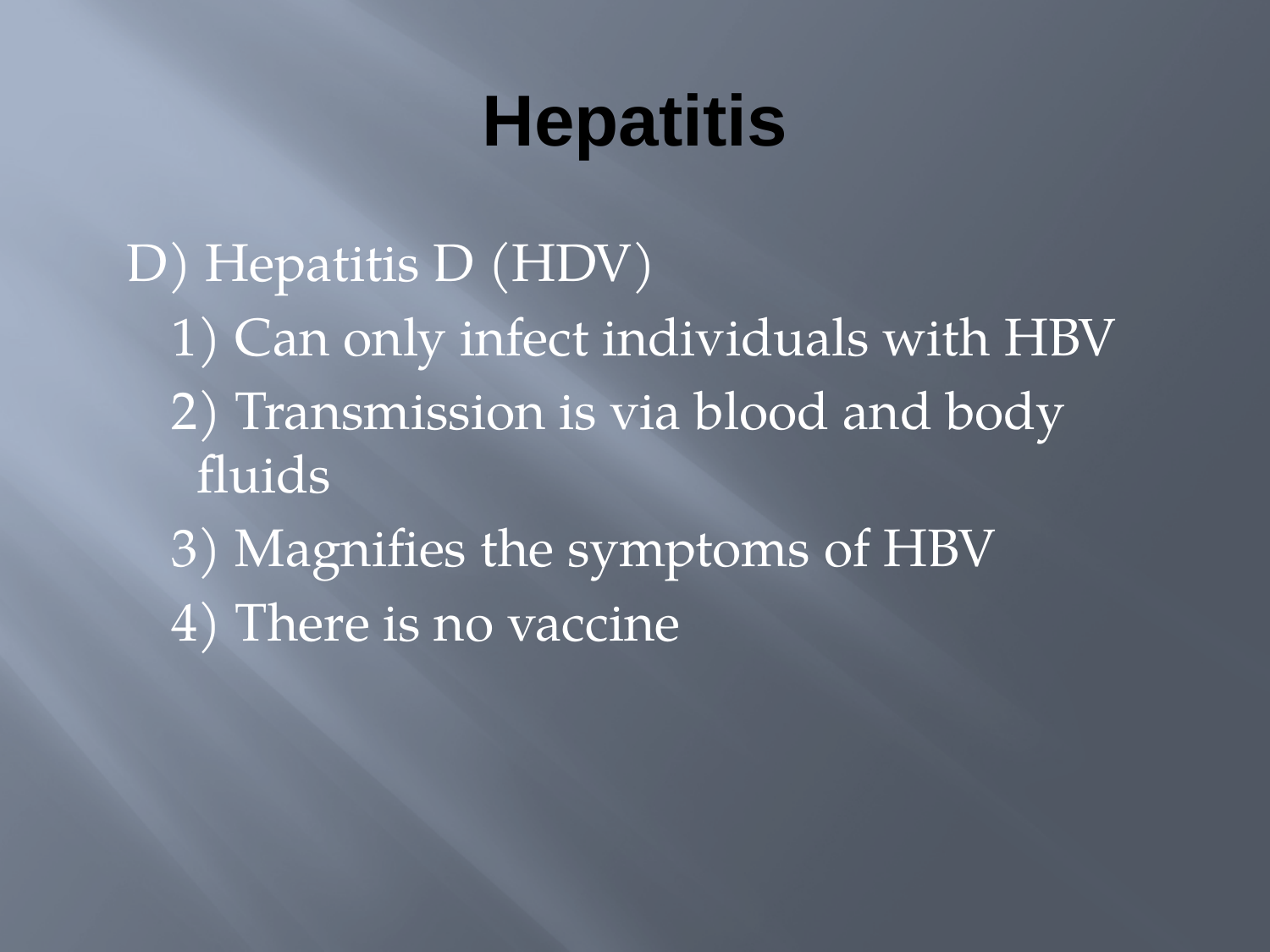

# Hepatitis
D) Hepatitis D (HDV)
1) Can only infect individuals with HBV
2) Transmission is via blood and body fluids
3) Magnifies the symptoms of HBV
4) There is no vaccine